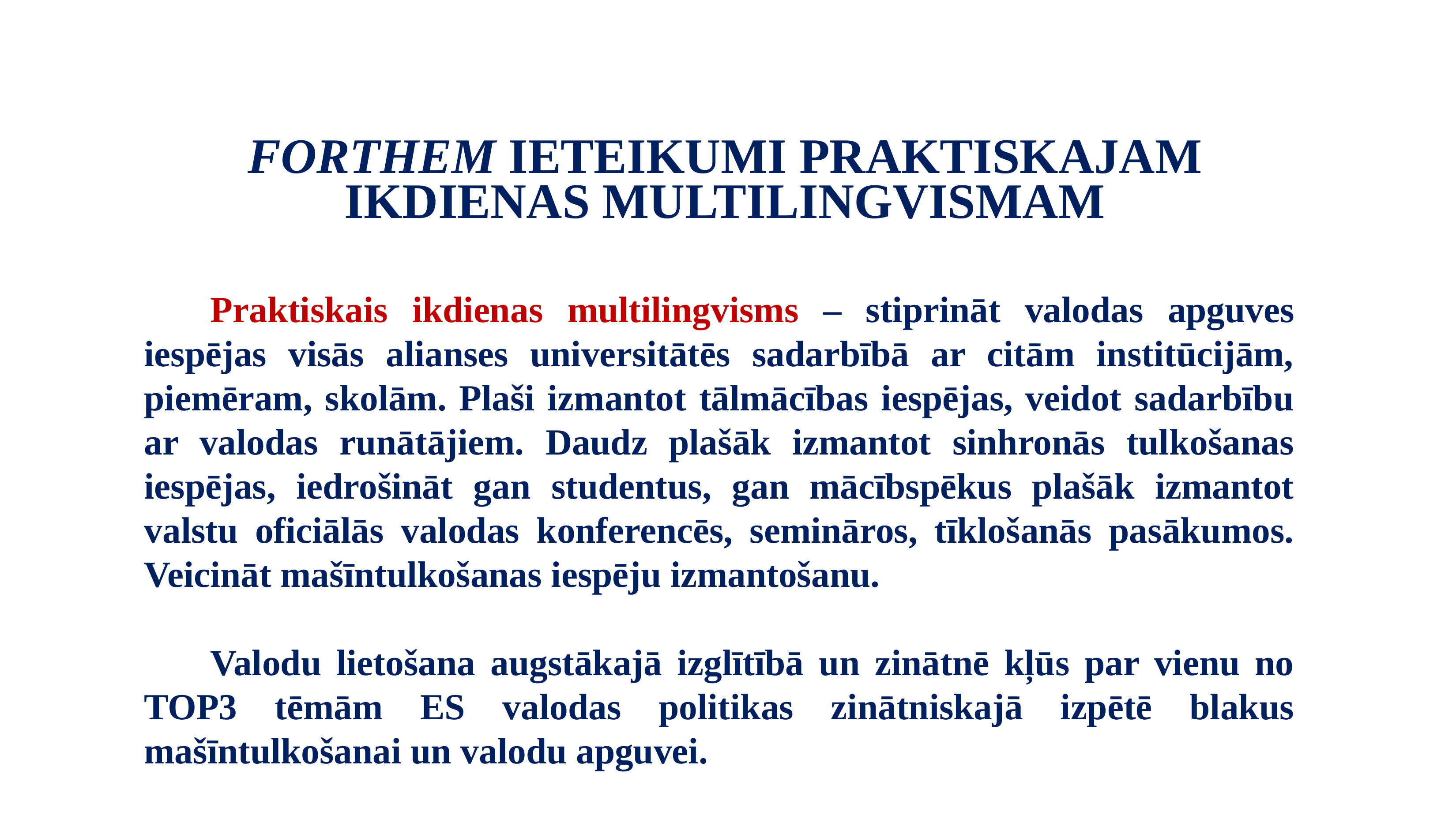

FORTHEM IETEIKUMI PRAKTISKAJAM IKDIENAS MULTILINGVISMAM
	Praktiskais ikdienas multilingvisms – stiprināt valodas apguves iespējas visās alianses universitātēs sadarbībā ar citām institūcijām, piemēram, skolām. Plaši izmantot tālmācības iespējas, veidot sadarbību ar valodas runātājiem. Daudz plašāk izmantot sinhronās tulkošanas iespējas, iedrošināt gan studentus, gan mācībspēkus plašāk izmantot valstu oficiālās valodas konferencēs, semināros, tīklošanās pasākumos. Veicināt mašīntulkošanas iespēju izmantošanu.

	Valodu lietošana augstākajā izglītībā un zinātnē kļūs par vienu no TOP3 tēmām ES valodas politikas zinātniskajā izpētē blakus mašīntulkošanai un valodu apguvei.